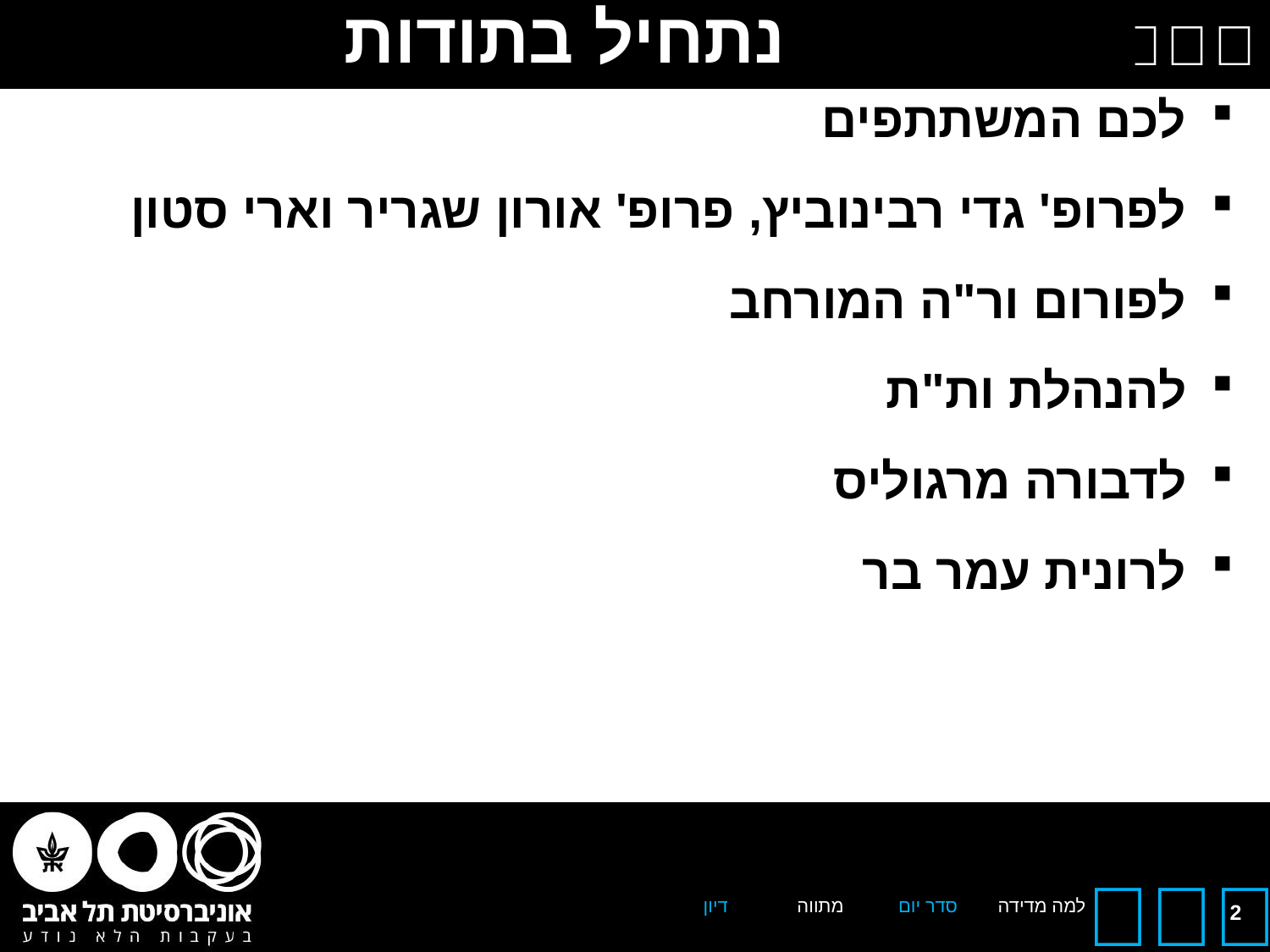

# נתחיל בתודות
לכם המשתתפים
לפרופ' גדי רבינוביץ, פרופ' אורון שגריר וארי סטון
לפורום ור"ה המורחב
להנהלת ות"ת
לדבורה מרגוליס
לרונית עמר בר